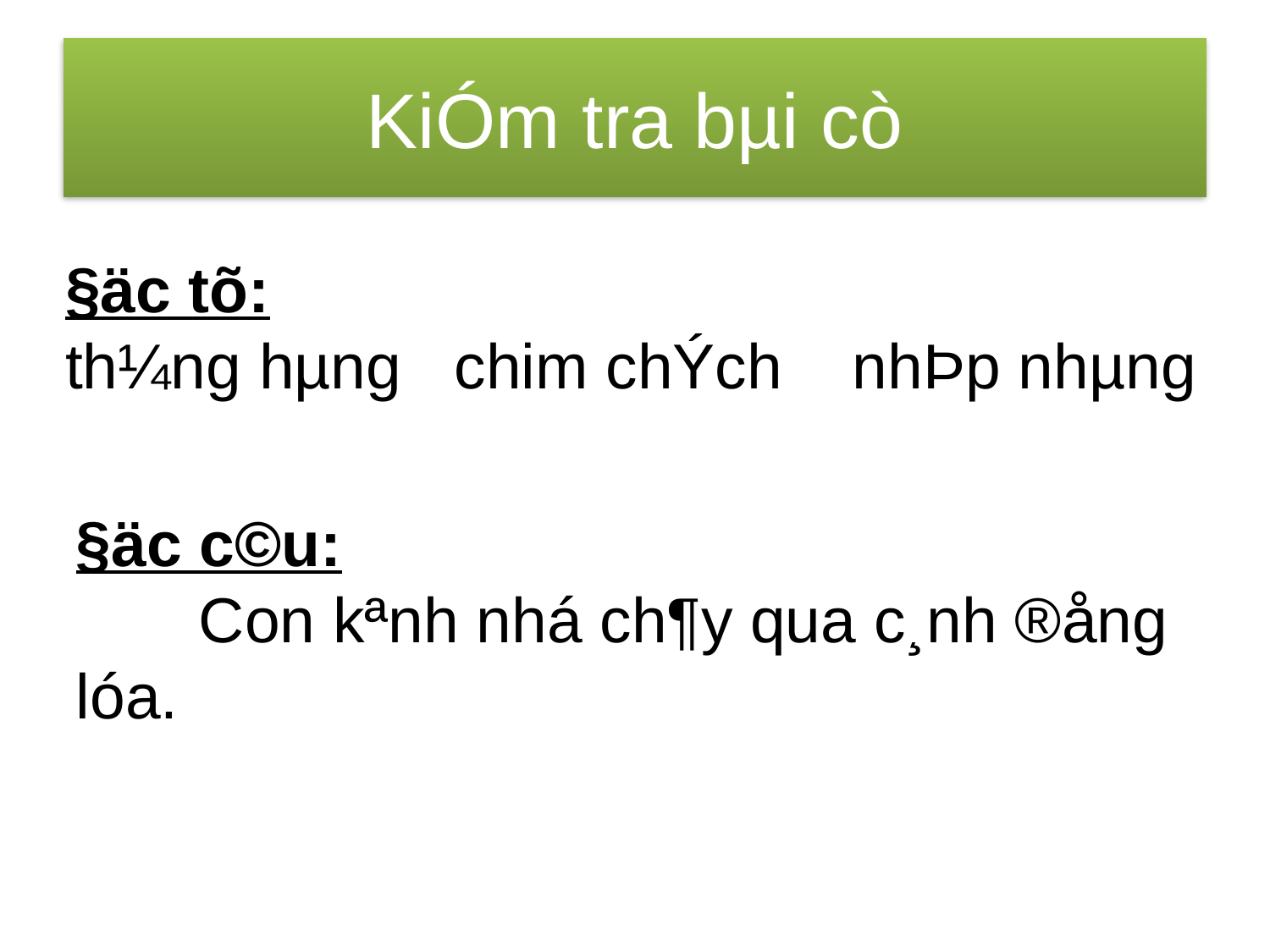

# KiÓm tra bµi cò
§äc tõ:
th¼ng hµng   chim chÝch    nhÞp nhµng
§äc c©u:
       Con kªnh nhá ch¶y qua c¸nh ®ång lóa.